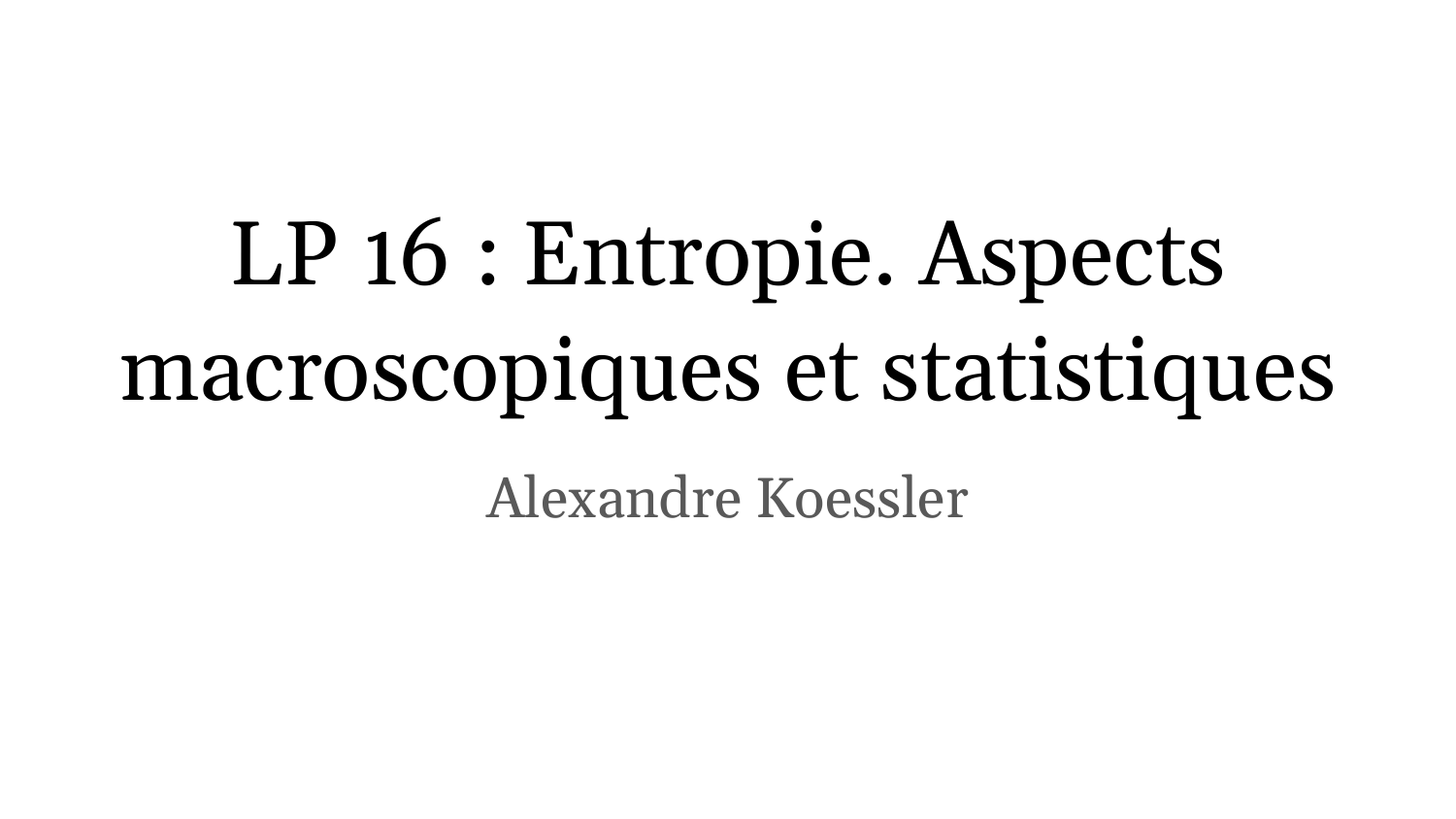

# LP 16 : Entropie. Aspects macroscopiques et statistiques
Alexandre Koessler